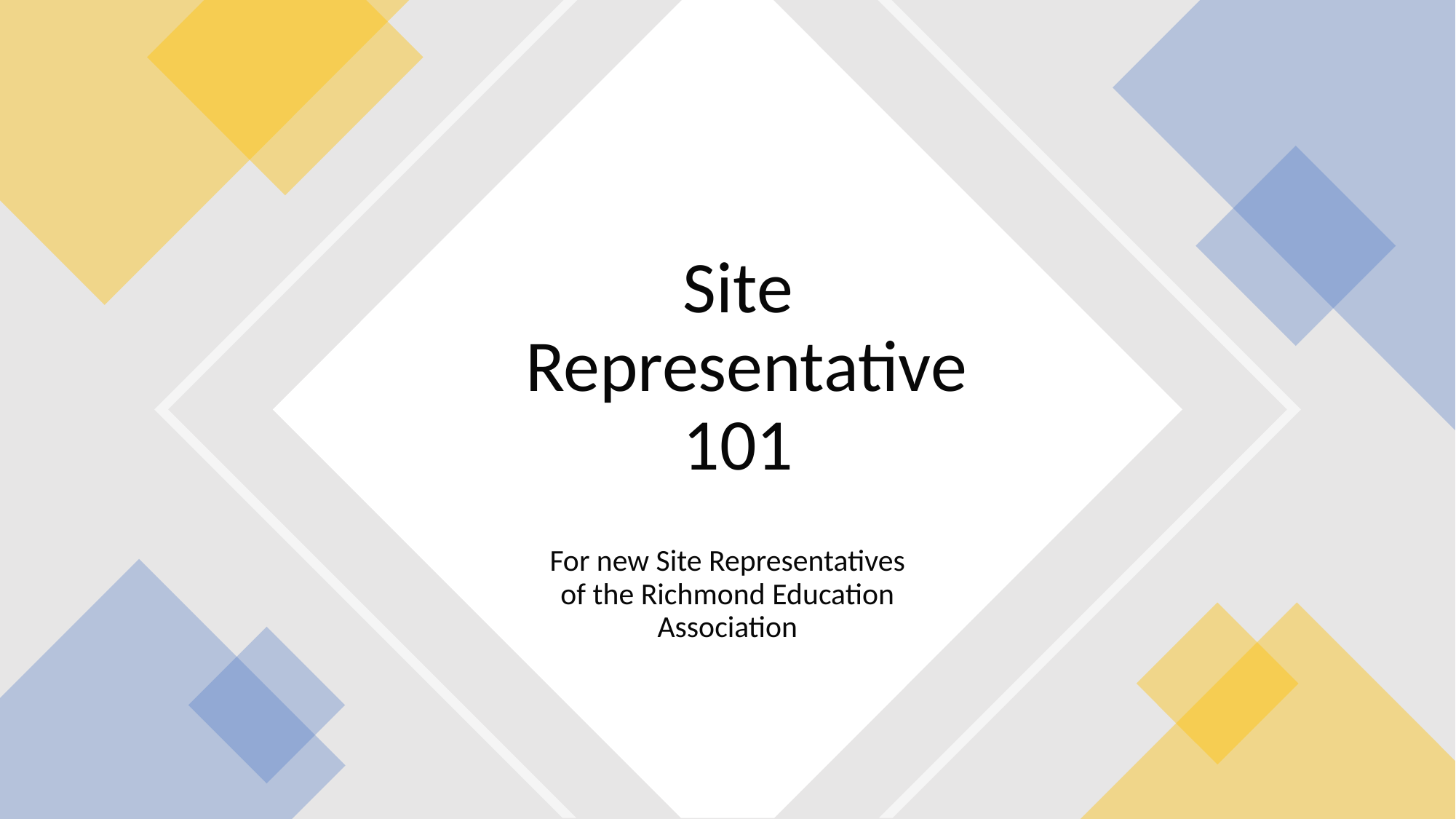

# Site Representative 101
For new Site Representatives of the Richmond Education Association